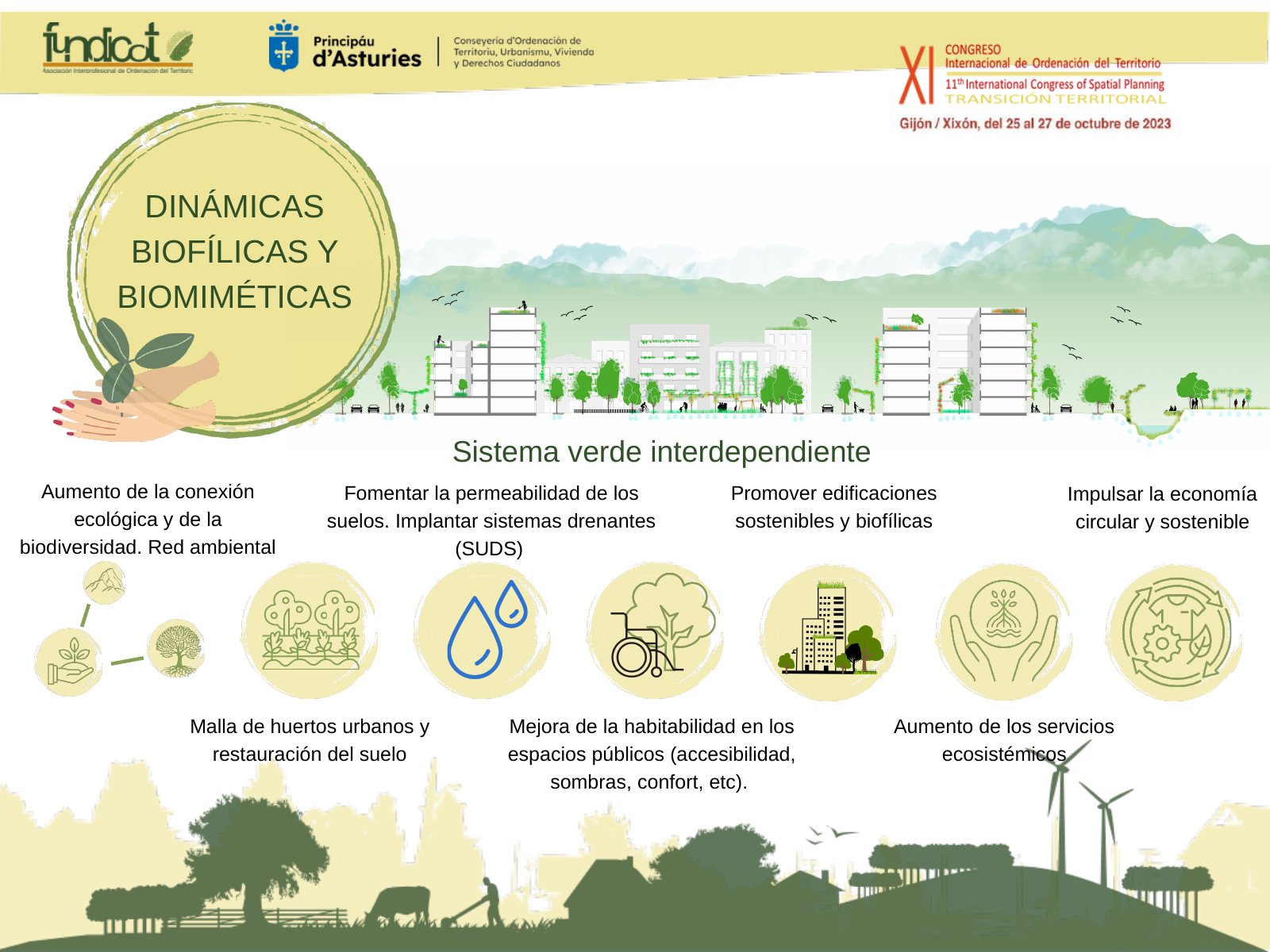

DINÁMICAS BIOFÍLICAS Y BIOMIMÉTICAS

Sistema verde interdependiente
Aumento de la conexión ecológica y de la biodiversidad. Red ambiental
Fomentar la permeabilidad de los suelos. Implantar sistemas drenantes (SUDS)
Promover edificaciones sostenibles y biofílicas
Impulsar la economía circular y sostenible

Malla de huertos urbanos y restauración del suelo
Mejora de la habitabilidad en los espacios públicos (accesibilidad, sombras, confort, etc).
Aumento de los servicios ecosistémicos